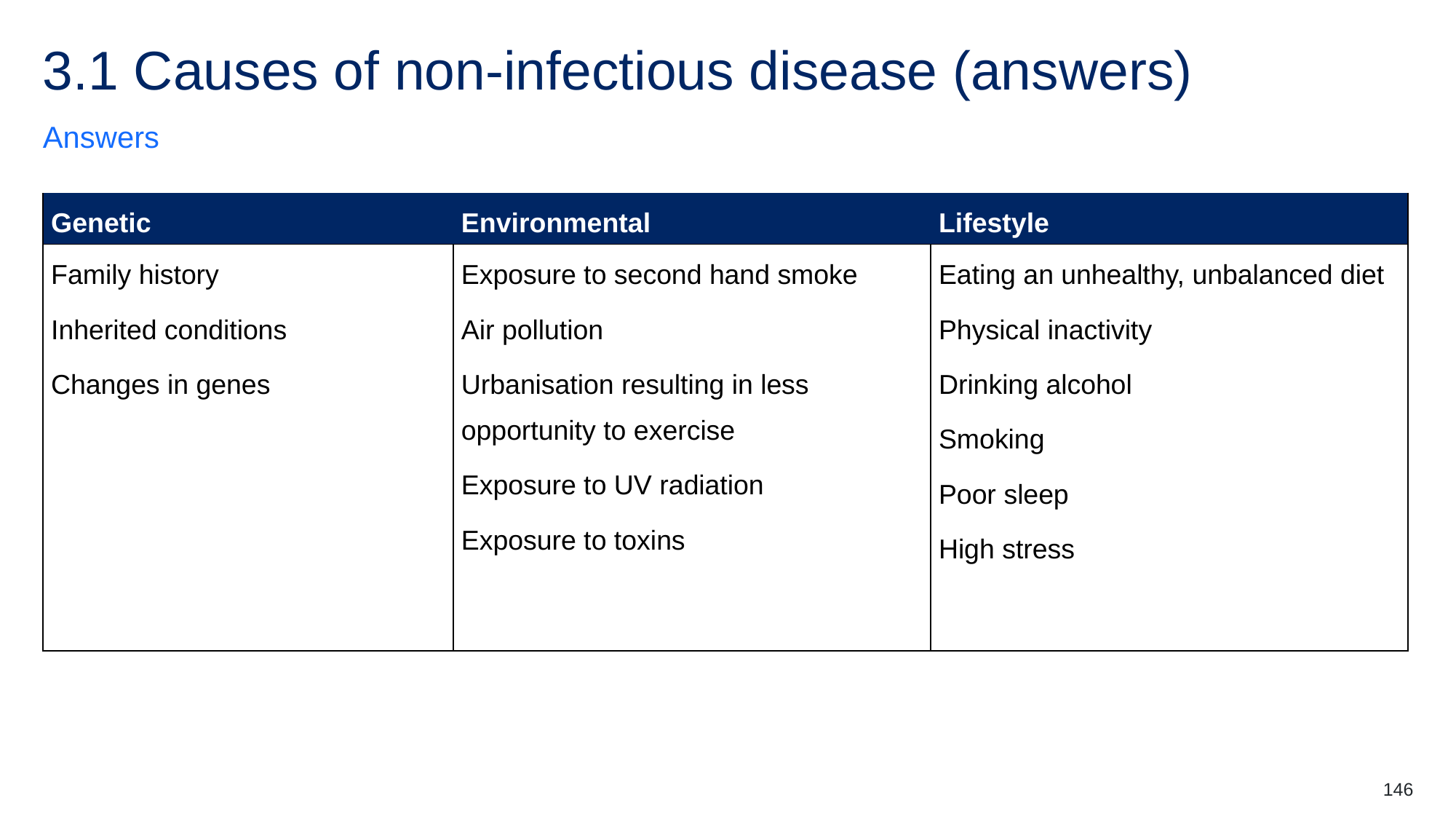

# 3.1 Causes of non-infectious disease (answers)
Answers
| Genetic | Environmental | Lifestyle |
| --- | --- | --- |
| Family history Inherited conditions Changes in genes | Exposure to second hand smoke Air pollution Urbanisation resulting in less opportunity to exercise Exposure to UV radiation Exposure to toxins | Eating an unhealthy, unbalanced diet Physical inactivity Drinking alcohol Smoking Poor sleep High stress |
146